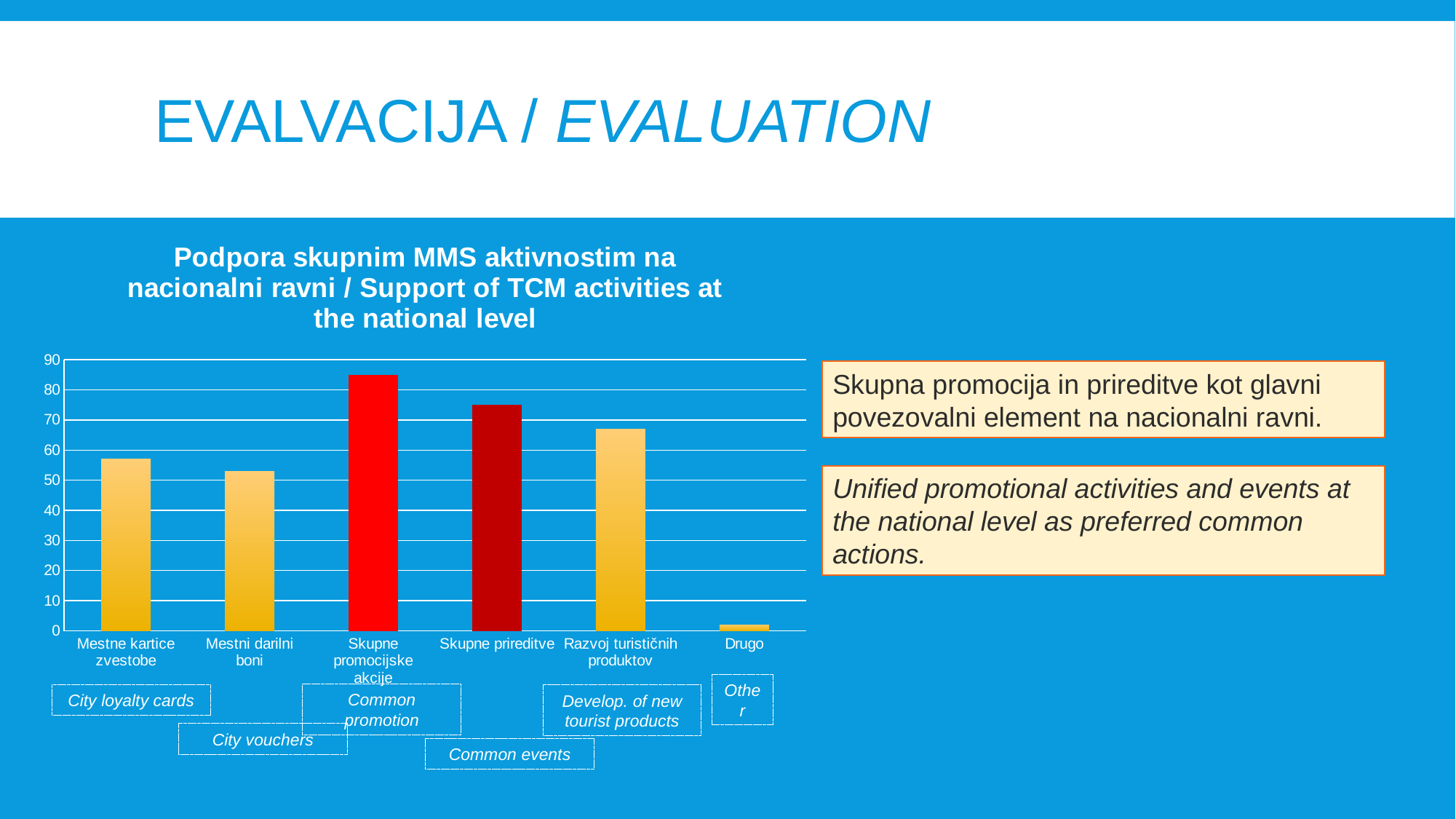

# EVALVACIJA / evaluation

### Chart: Podpora skupnim MMS aktivnostim na nacionalni ravni / Support of TCM activities at the national level

| Category |  |
|---|---|
| Mestne kartice zvestobe | 57.0 |
| Mestni darilni boni | 53.0 |
| Skupne promocijske akcije | 85.0 |
| Skupne prireditve | 75.0 |
| Razvoj turističnih produktov | 67.0 |
| Drugo | 2.0 |
Skupna promocija in prireditve kot glavni povezovalni element na nacionalni ravni.
Unified promotional activities and events at the national level as preferred common actions.
Other
Common promotion
City loyalty cards
Develop. of new tourist products
City vouchers
Common events